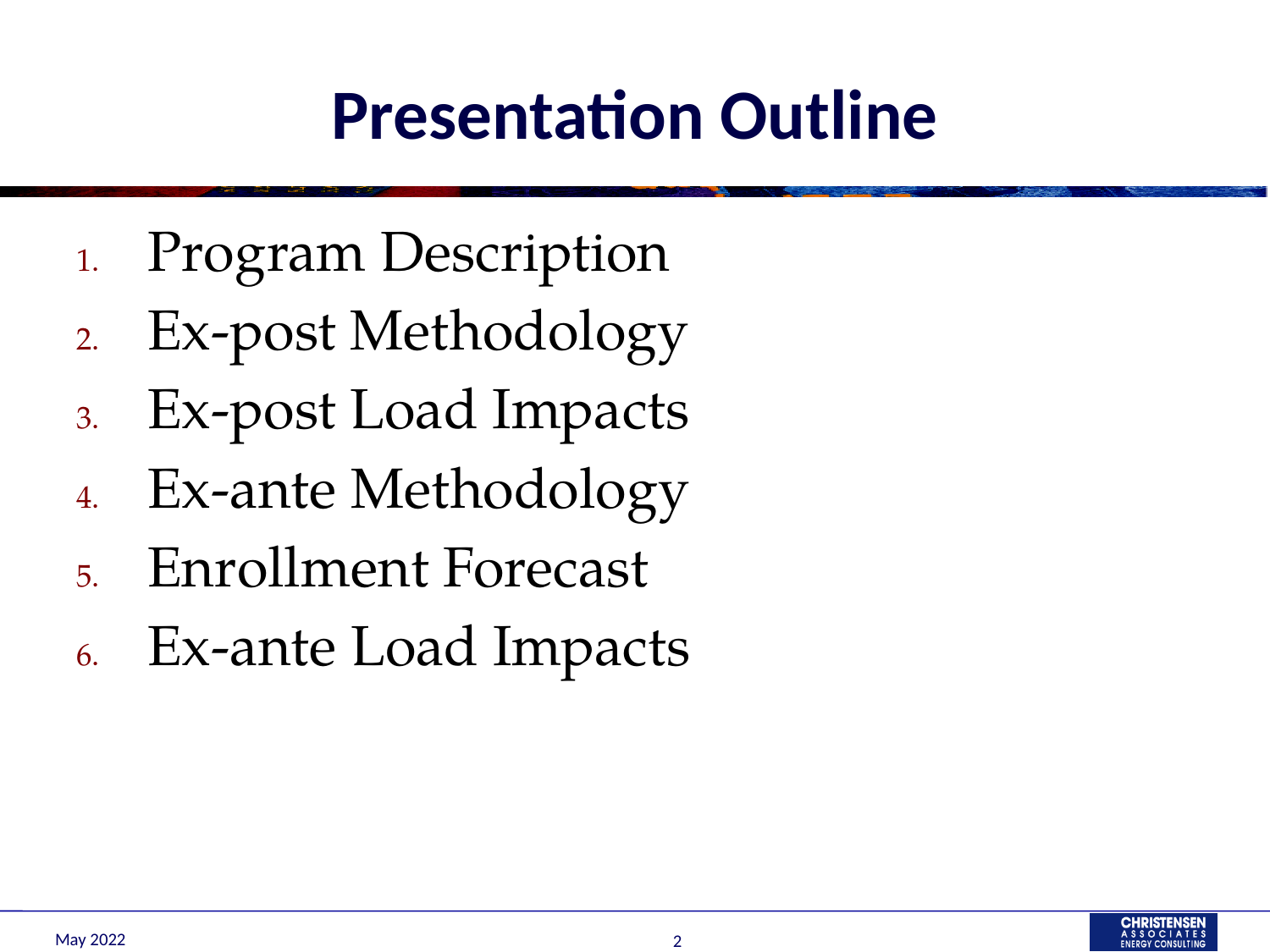

# Presentation Outline
Program Description
Ex-post Methodology
Ex-post Load Impacts
Ex-ante Methodology
Enrollment Forecast
Ex-ante Load Impacts
May 2022
2